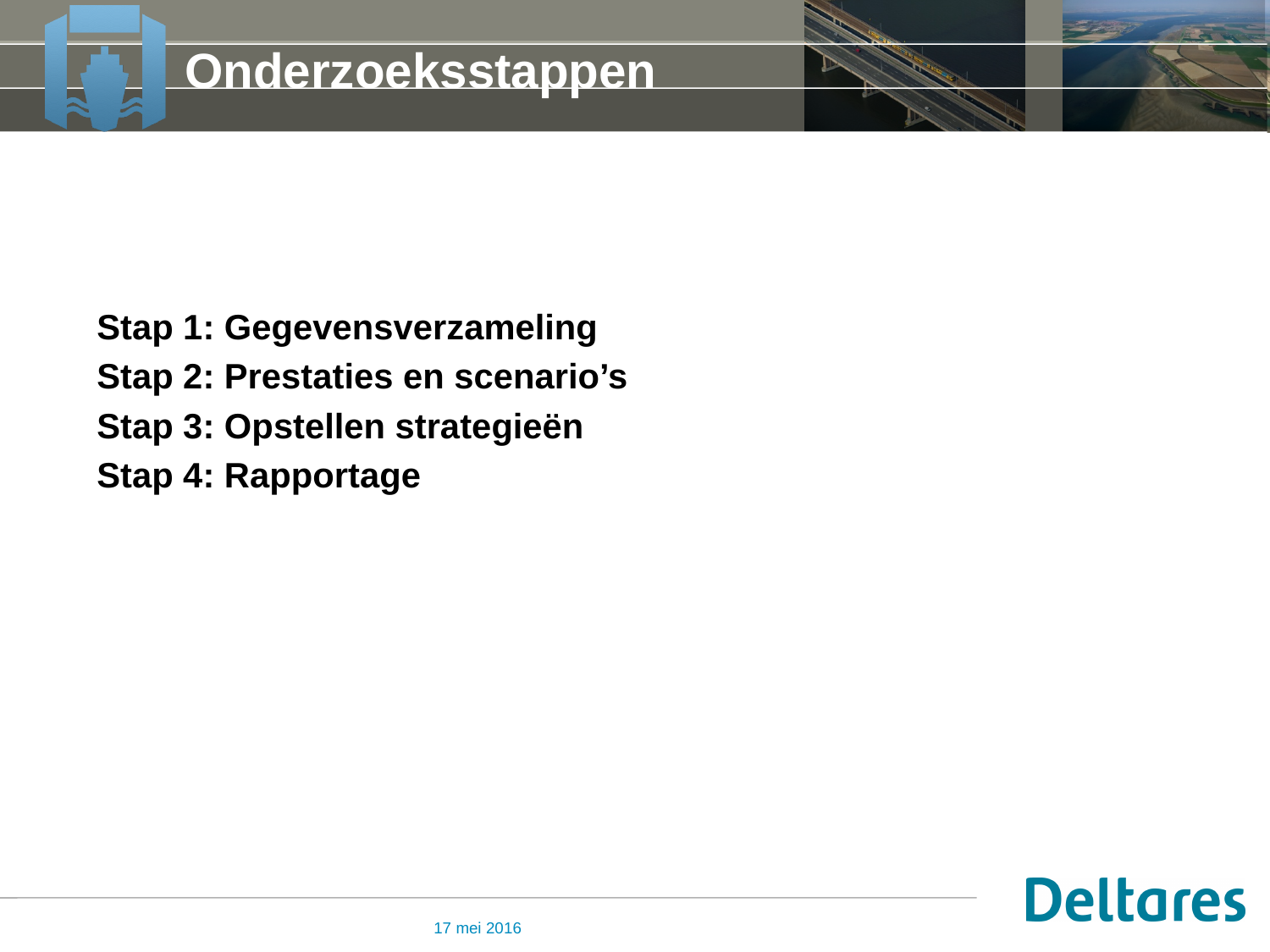

# Onderzoeksstappen

Stap 1: Gegevensverzameling
Stap 2: Prestaties en scenario’s
Stap 3: Opstellen strategieën
Stap 4: Rapportage

17 mei 2016